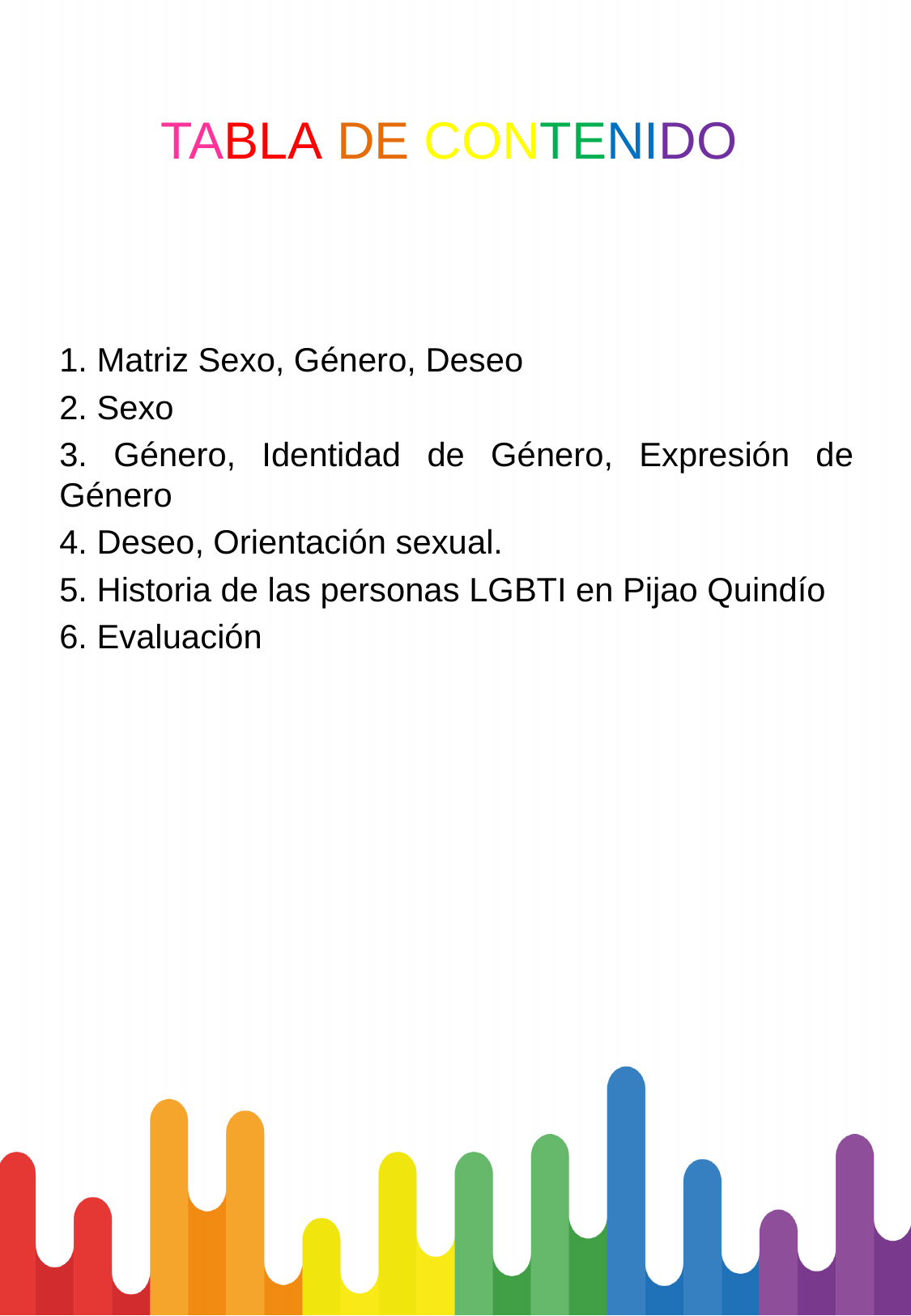

TABLA DE CONTENIDO

1. Matriz Sexo, Género, Deseo
2. Sexo
3. Género, Identidad de Género, Expresión de Género
4. Deseo, Orientación sexual.
5. Historia de las personas LGBTI en Pijao Quindío
6. Evaluación